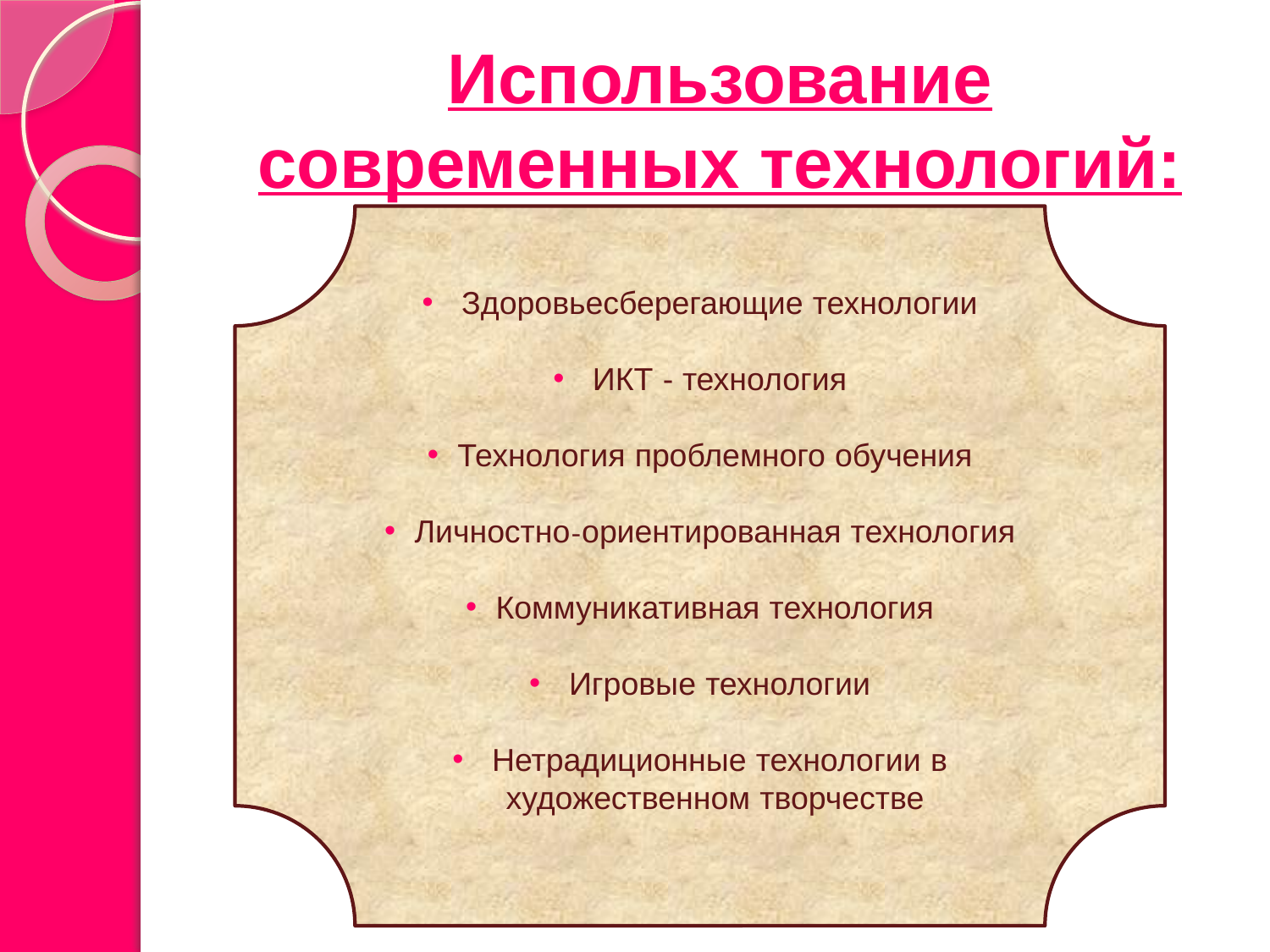

# Использование современных технологий:

 Здоровьесберегающие технологии

 ИКТ - технология

Технология проблемного обучения

Личностно-ориентированная технология

Коммуникативная технология

 Игровые технологии

 Нетрадиционные технологии в художественном творчестве